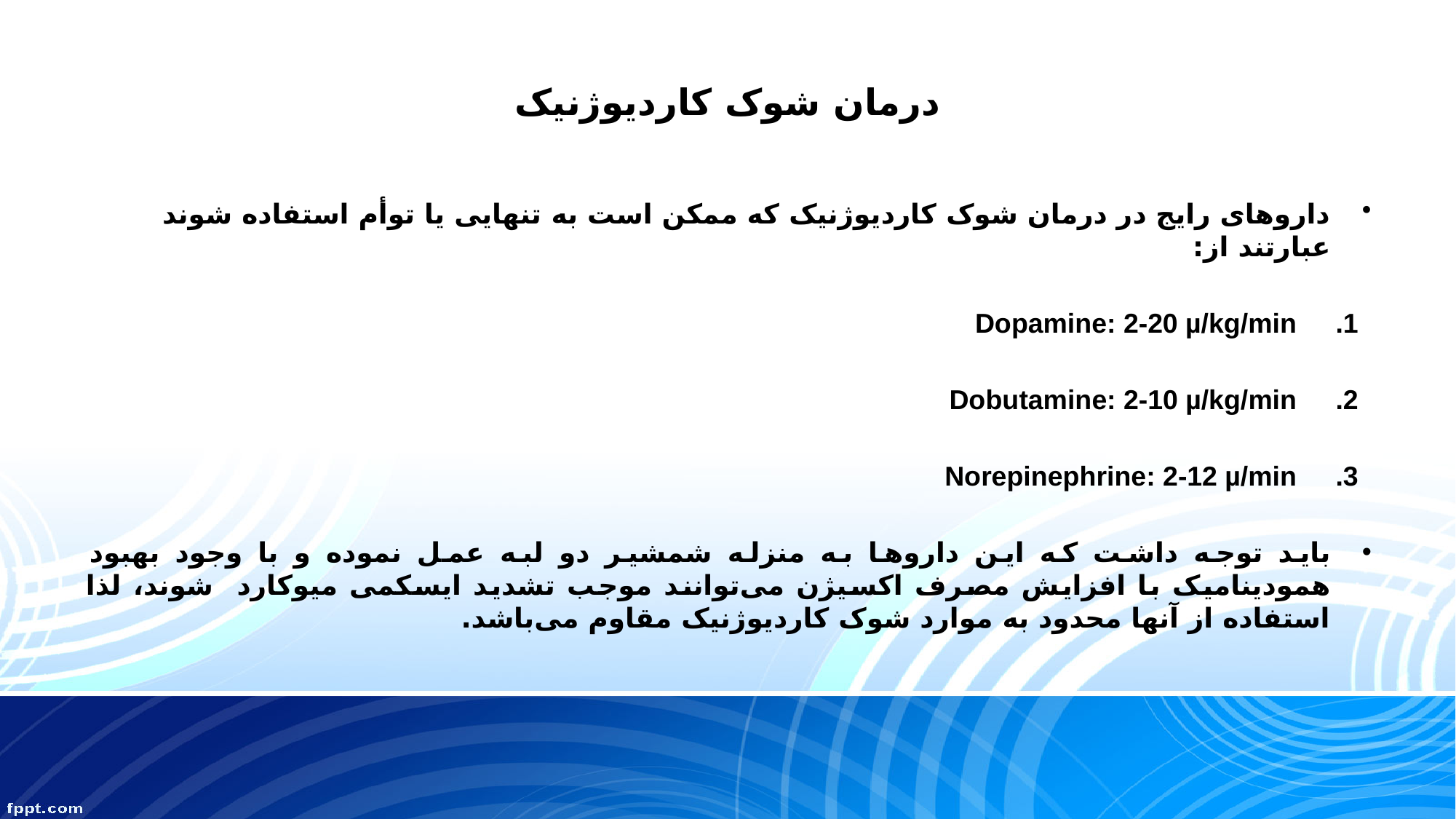

# درمان شوک کاردیوژنیک
داروهای رایج در درمان شوک کاردیوژنیک که ممکن است به ‌تنهایی یا توأم استفاده شوند عبارتند از:

Dopamine: 2-20 µ/kg/min

Dobutamine: 2-10 µ/kg/min

Norepinephrine: 2-12 µ/min

باید توجه داشت که این داروها به منزله شمشیر دو لبه عمل نموده و با وجود بهبود همودینامیک با افزایش مصرف اکسیژن می‌توانند موجب تشدید ایسکمی میوکارد  شوند، لذا استفاده از آنها محدود به موارد شوک کاردیوژنیک مقاوم می‌باشد.